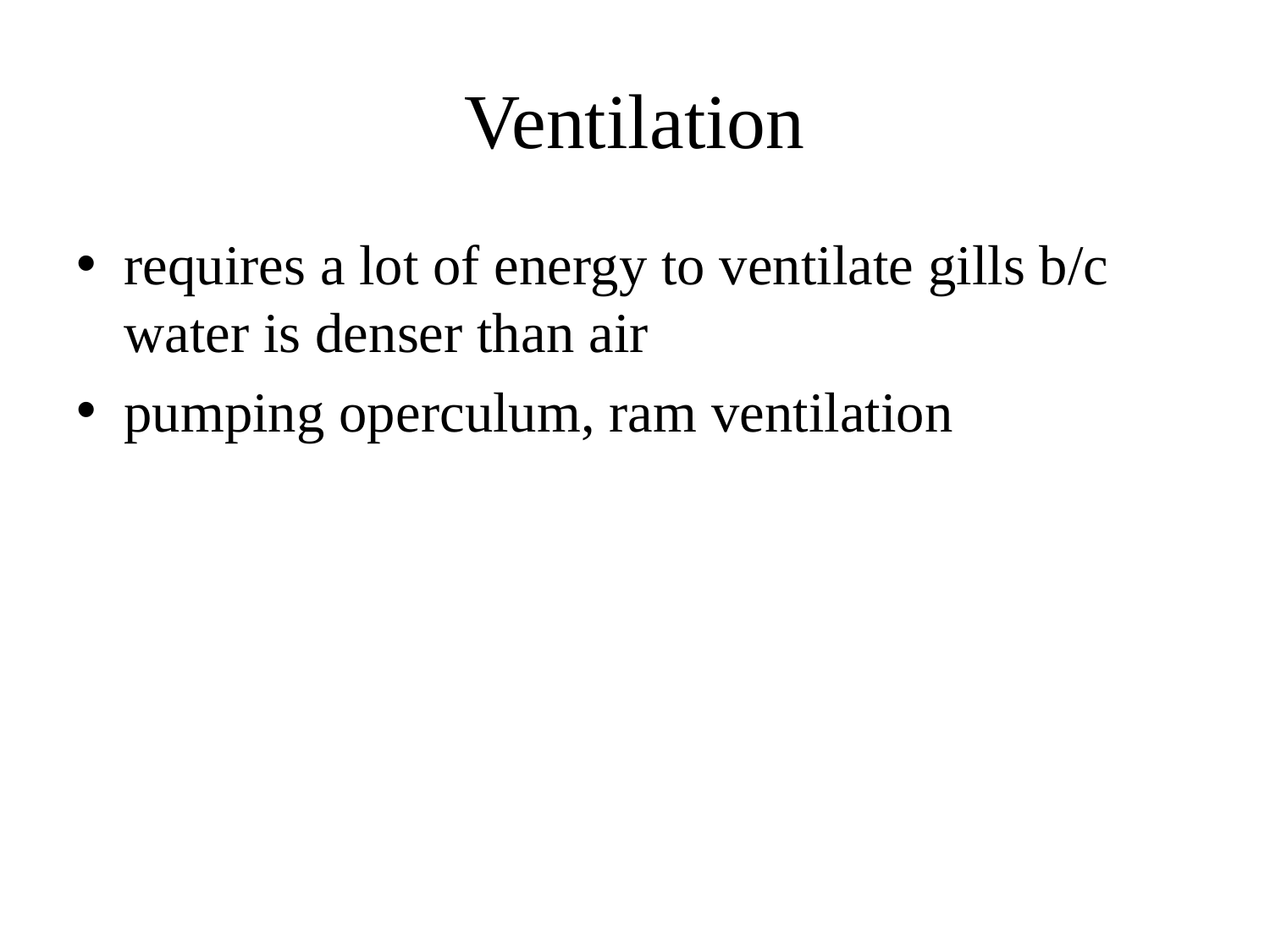

# Ventilation
requires a lot of energy to ventilate gills b/c water is denser than air
pumping operculum, ram ventilation